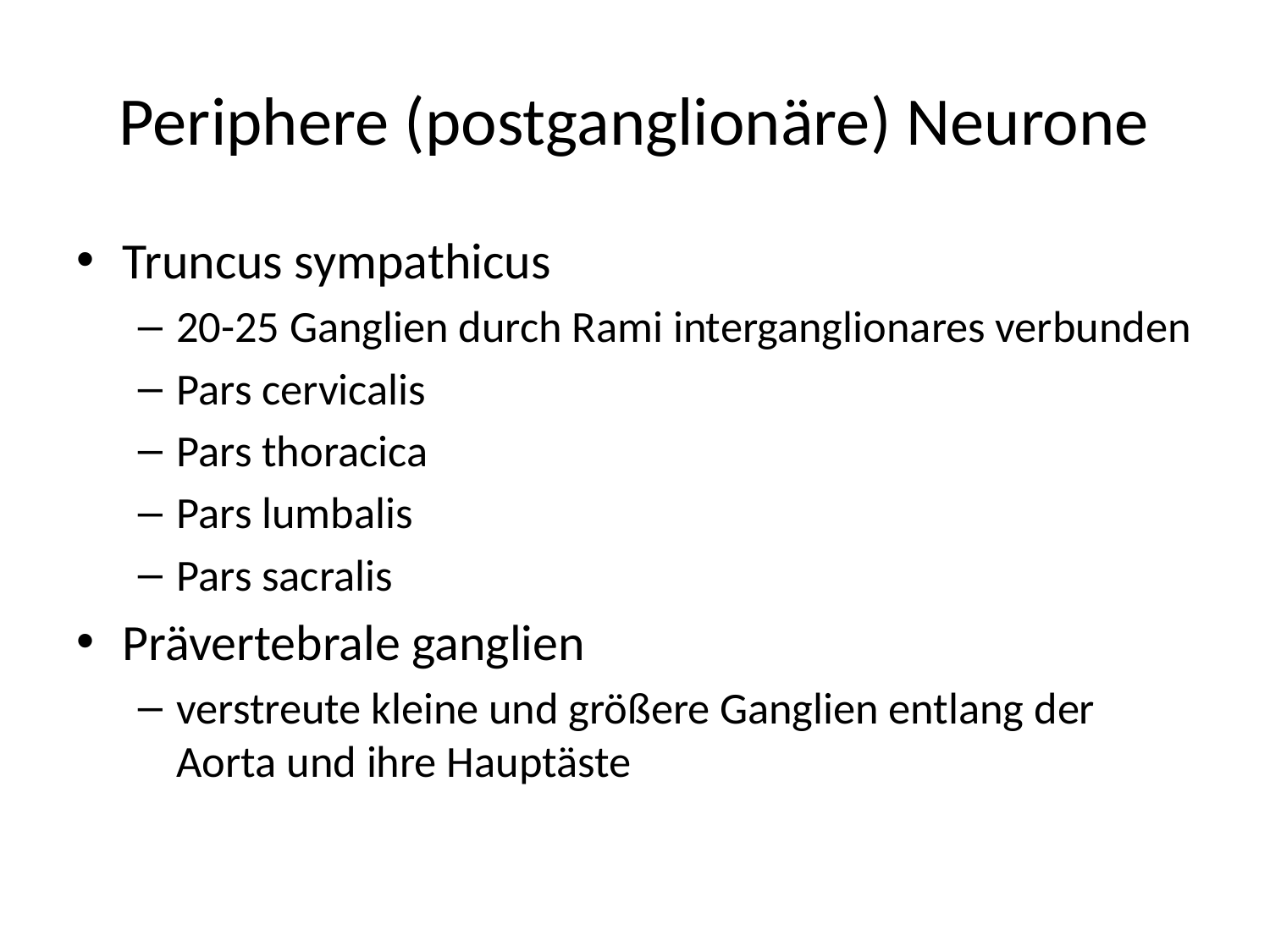

# Periphere (postganglionäre) Neurone
Truncus sympathicus
20-25 Ganglien durch Rami interganglionares verbunden
Pars cervicalis
Pars thoracica
Pars lumbalis
Pars sacralis
Prävertebrale ganglien
verstreute kleine und größere Ganglien entlang der Aorta und ihre Hauptäste